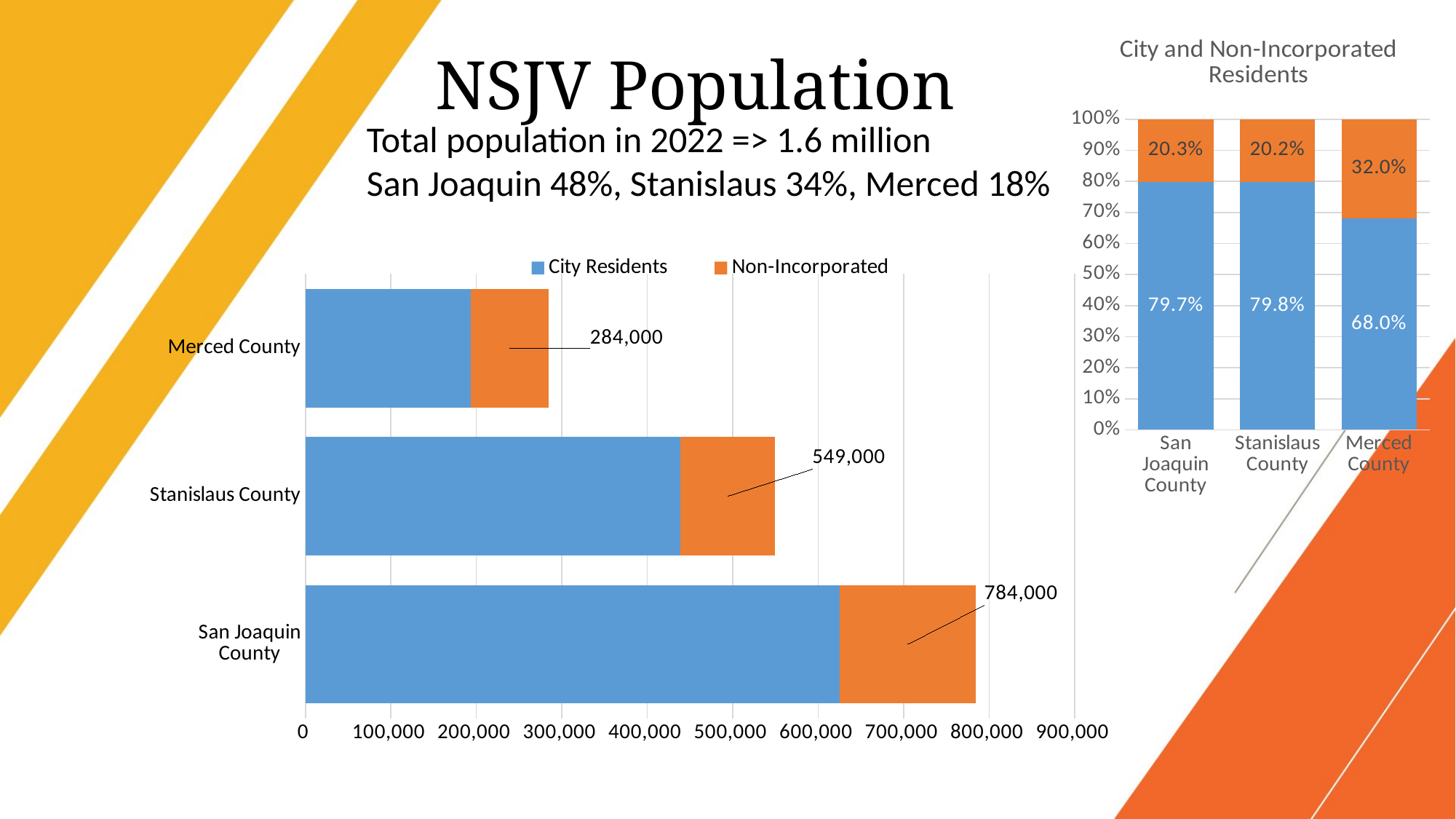

NSJV Population

### Chart: City and Non-Incorporated Residents

| Category | City Residents | Non-Incorporated |
|---|---|---|
| San Joaquin County | 0.7970541809363277 | 0.20294581906367223 |
| Stanislaus County | 0.797923802382677 | 0.202076197617323 |
| Merced County | 0.6803698415266338 | 0.31963015847336623 |
Total population in 2022 => 1.6 million
San Joaquin 48%, Stanislaus 34%, Merced 18%

### Chart

| Category | City Residents | Non-Incorporated |
|---|---|---|
| San Joaquin County | 625128.0 | 159170.0 |
| Stanislaus County | 438432.0 | 111034.0 |
| Merced County | 193455.0 | 90883.0 |